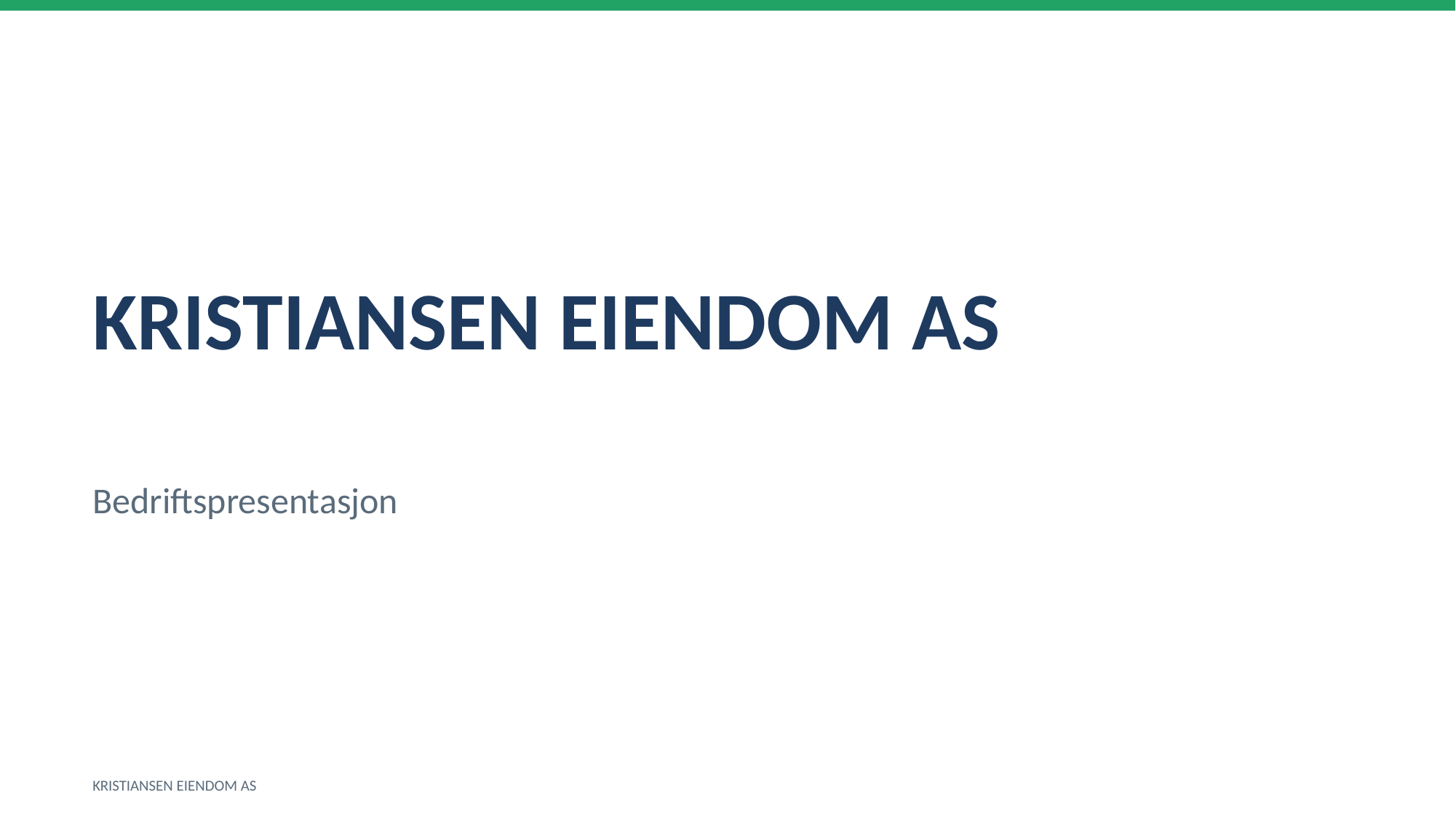

KRISTIANSEN EIENDOM AS
Bedriftspresentasjon
KRISTIANSEN EIENDOM AS